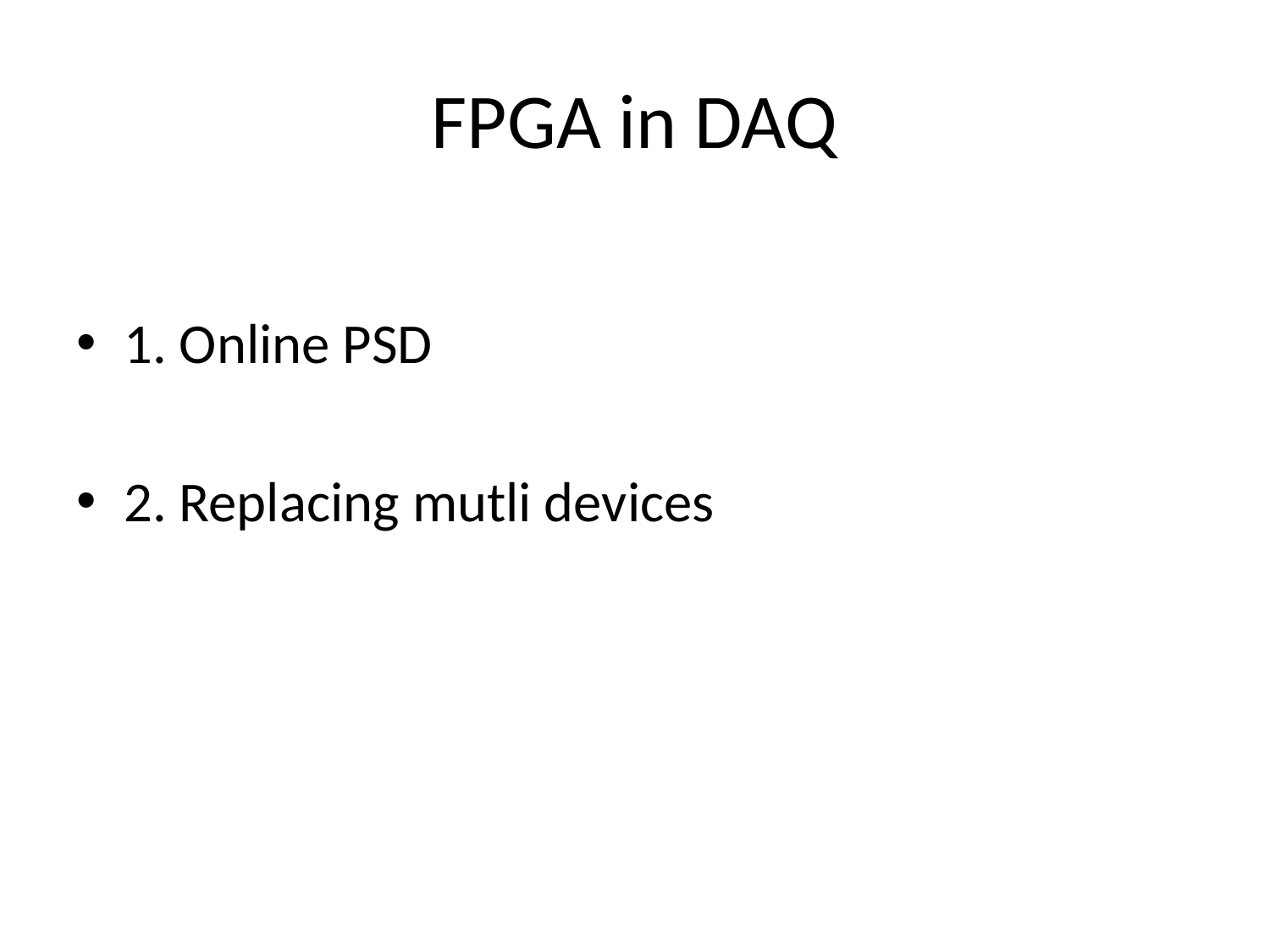

# FPGA in DAQ

1. Online PSD

2. Replacing mutli devices